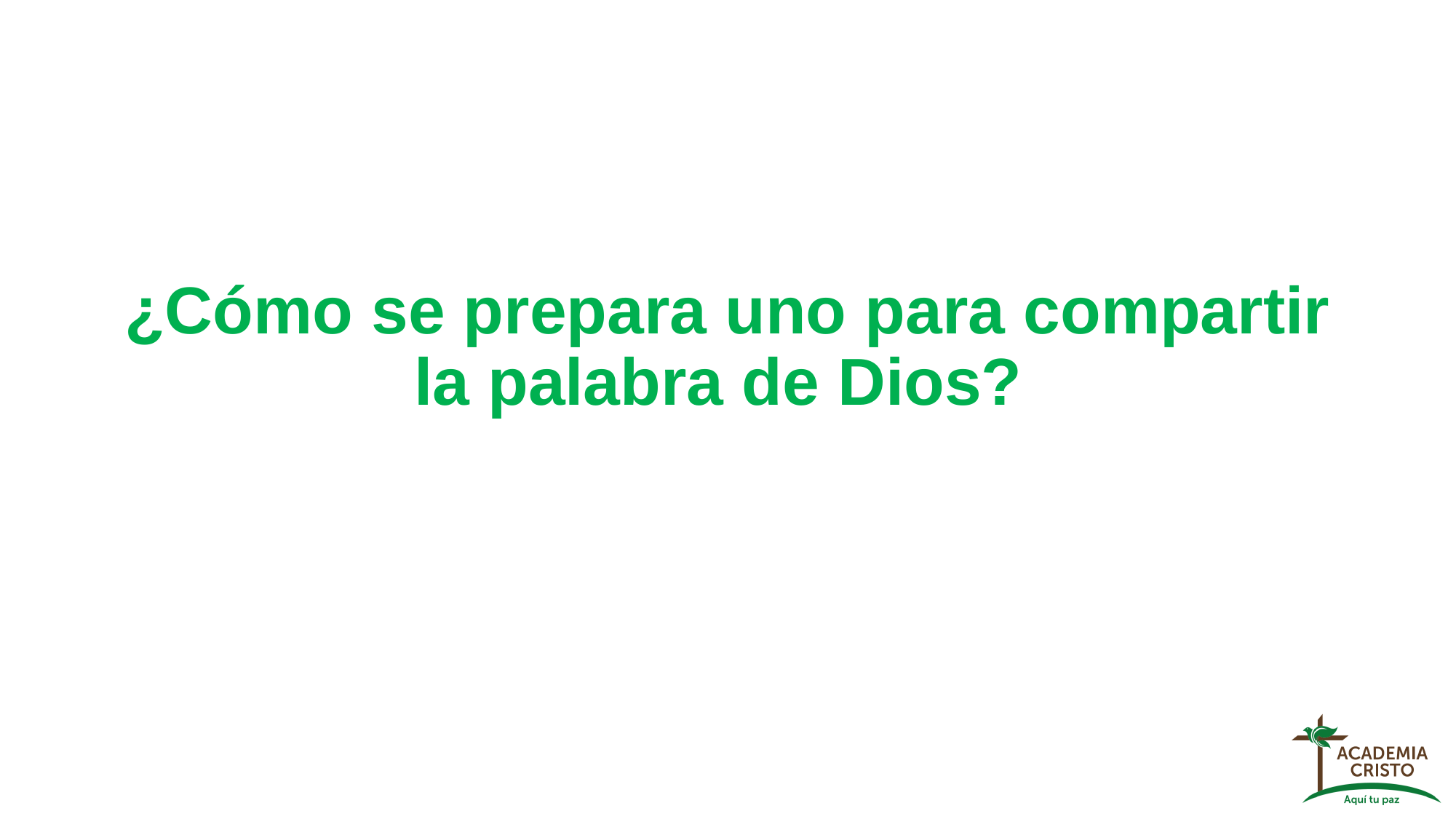

# ¿Cómo se prepara uno para compartir la palabra de Dios?